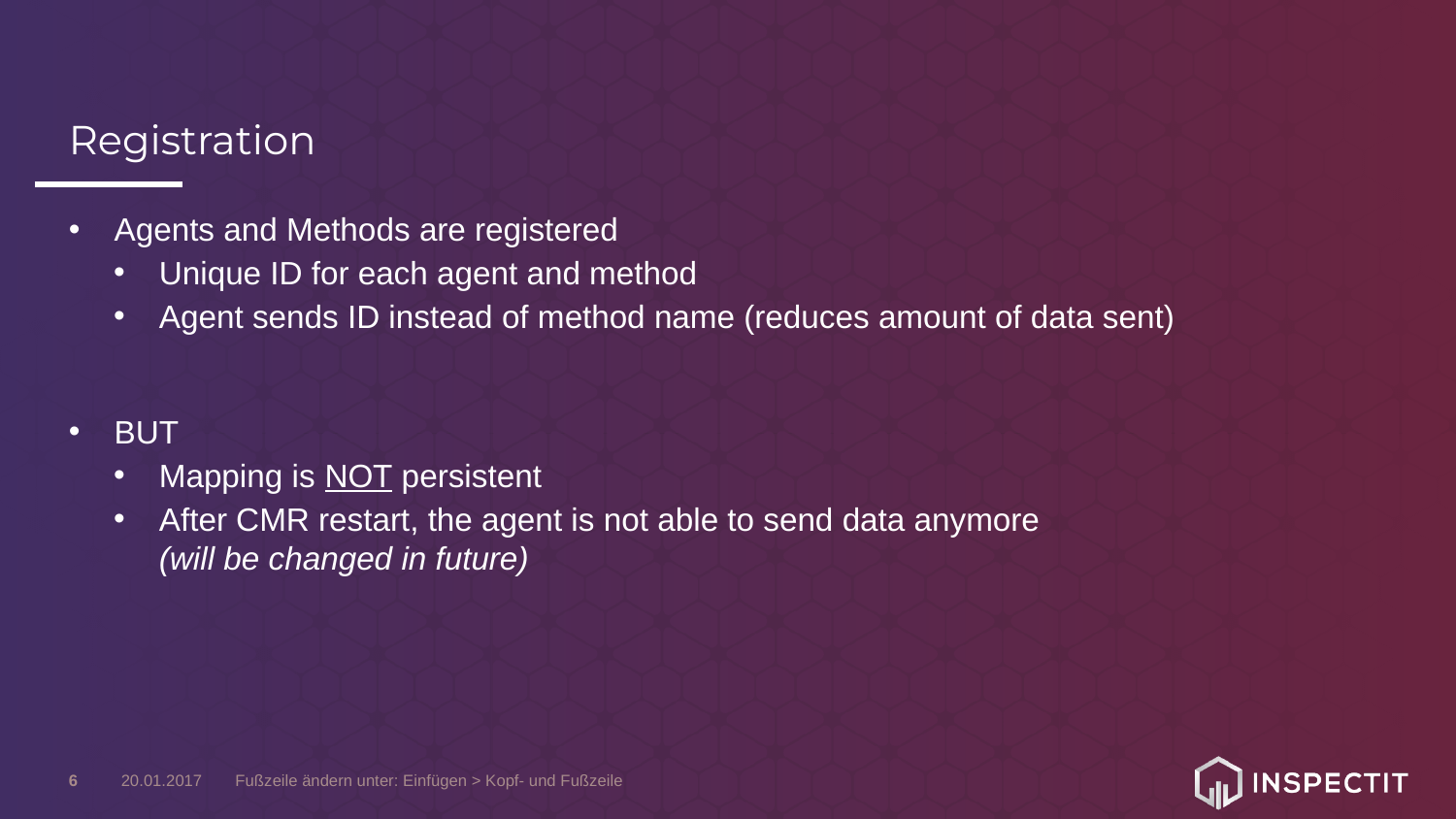

# Registration
Agents and Methods are registered
Unique ID for each agent and method
Agent sends ID instead of method name (reduces amount of data sent)

BUT
Mapping is NOT persistent
After CMR restart, the agent is not able to send data anymore
(will be changed in future)
6
20.01.2017
Fußzeile ändern unter: Einfügen > Kopf- und Fußzeile